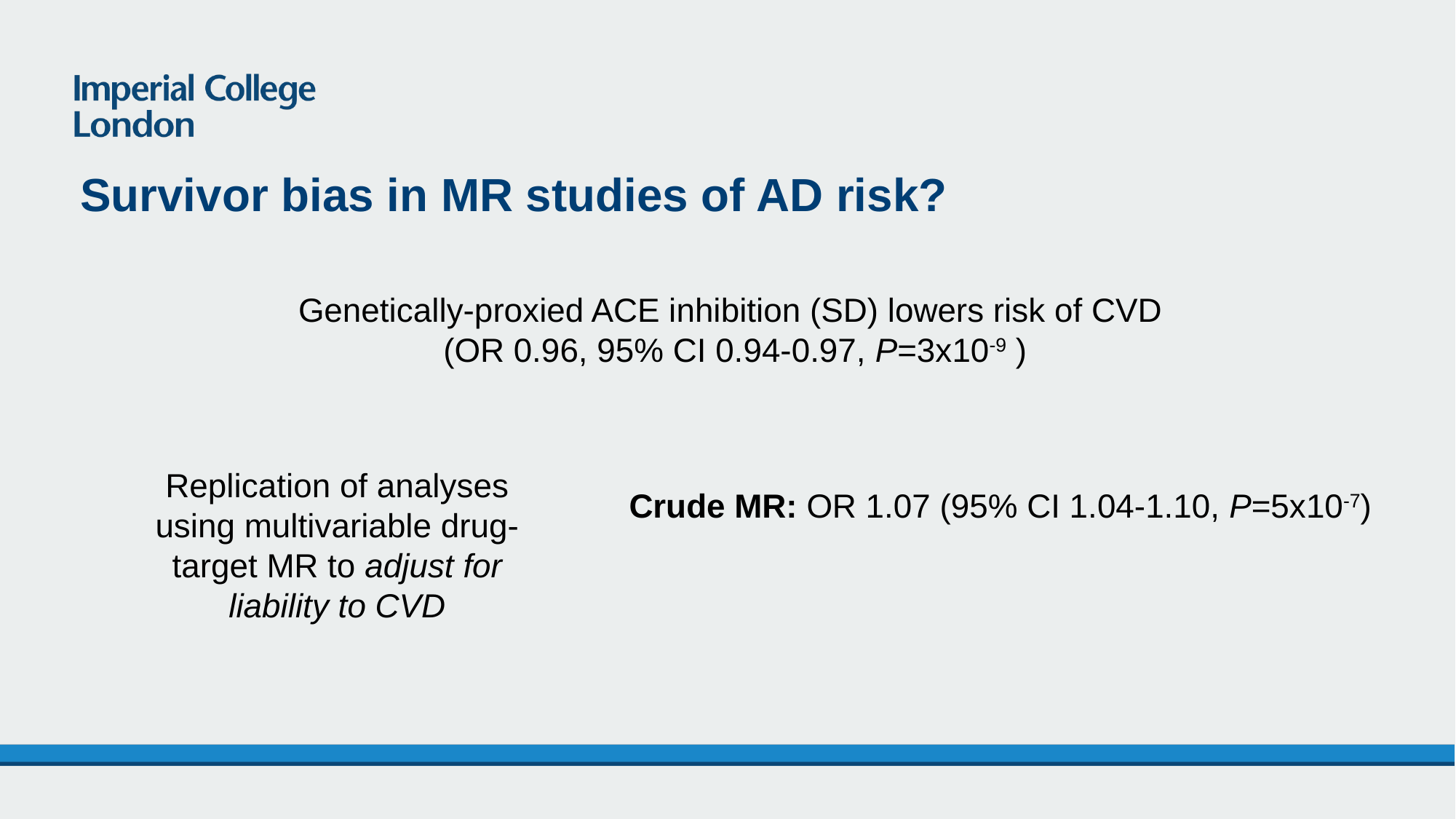

Survivor bias in MR studies of AD risk?

Genetically-proxied ACE inhibition (SD) lowers risk of CVD
(OR 0.96, 95% CI 0.94-0.97, P=3x10-9 )
Replication of analyses using multivariable drug-target MR to adjust for liability to CVD
Crude MR: OR 1.07 (95% CI 1.04-1.10, P=5x10-7)